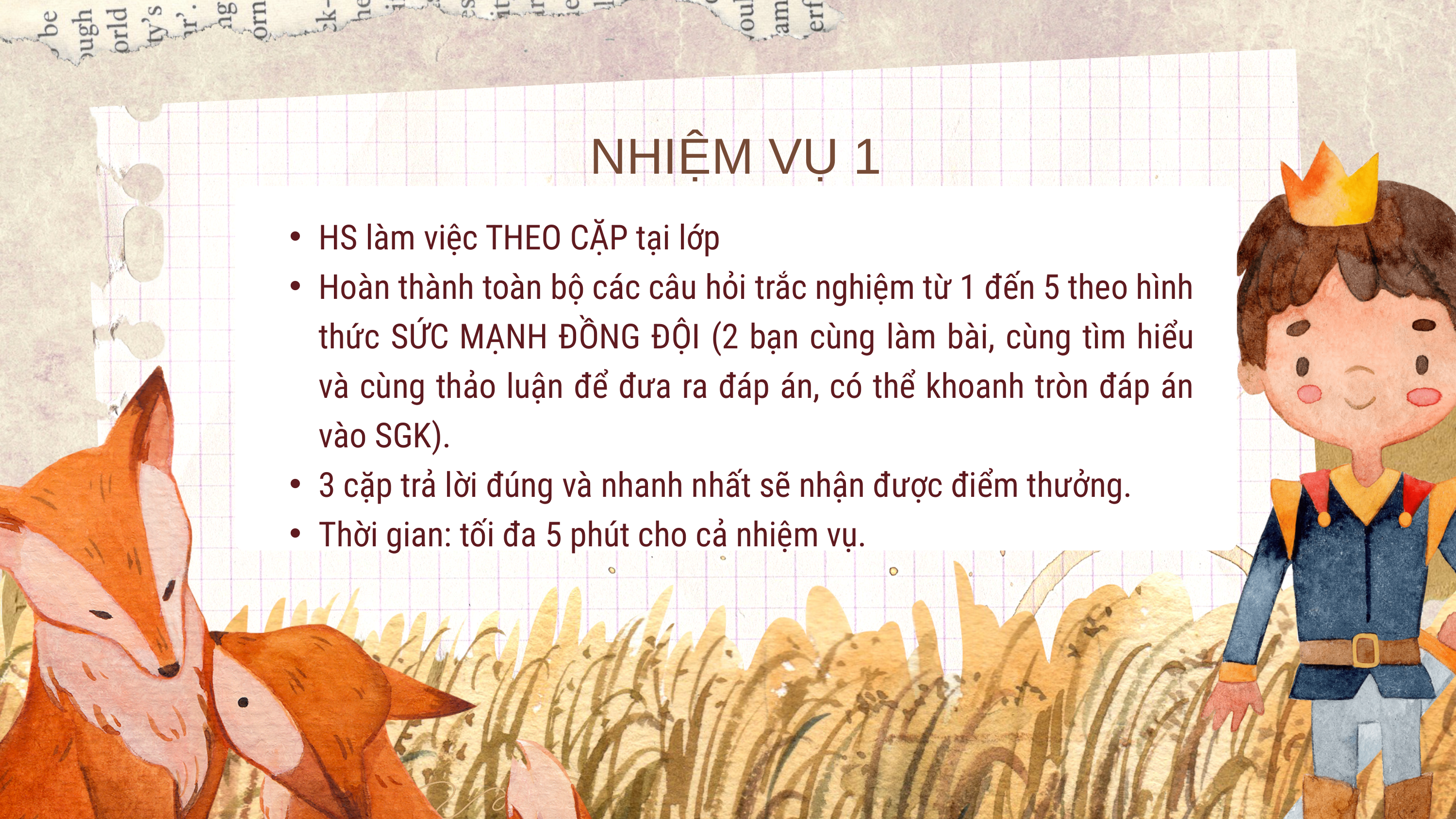

NHIỆM VỤ 1

HS làm việc THEO CẶP tại lớp
Hoàn thành toàn bộ các câu hỏi trắc nghiệm từ 1 đến 5 theo hình thức SỨC MẠNH ĐỒNG ĐỘI (2 bạn cùng làm bài, cùng tìm hiểu và cùng thảo luận để đưa ra đáp án, có thể khoanh tròn đáp án vào SGK).
3 cặp trả lời đúng và nhanh nhất sẽ nhận được điểm thưởng.
Thời gian: tối đa 5 phút cho cả nhiệm vụ.